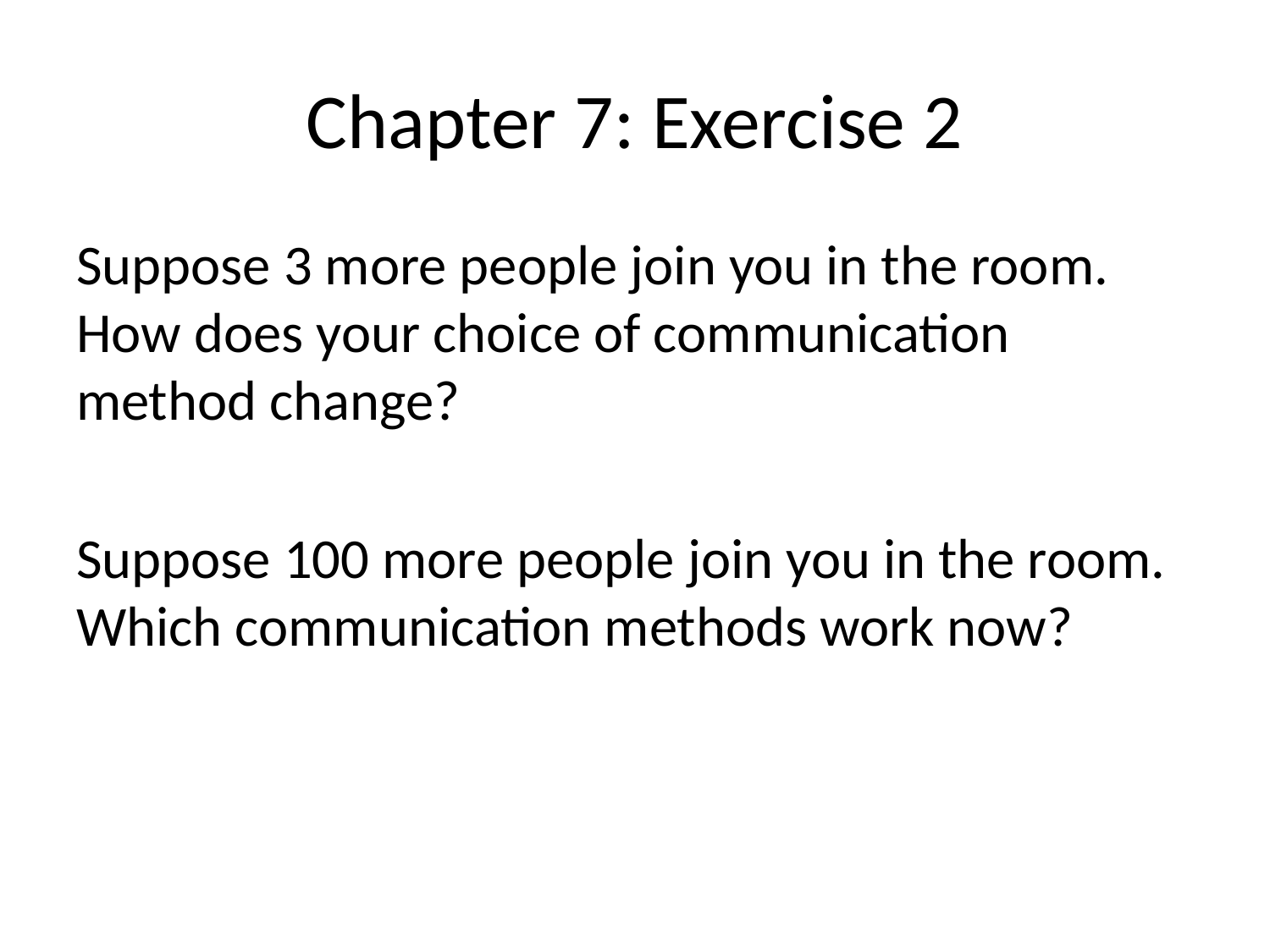

# Chapter 7: Exercise 2
Suppose 3 more people join you in the room.  How does your choice of communication method change?

Suppose 100 more people join you in the room.  Which communication methods work now?